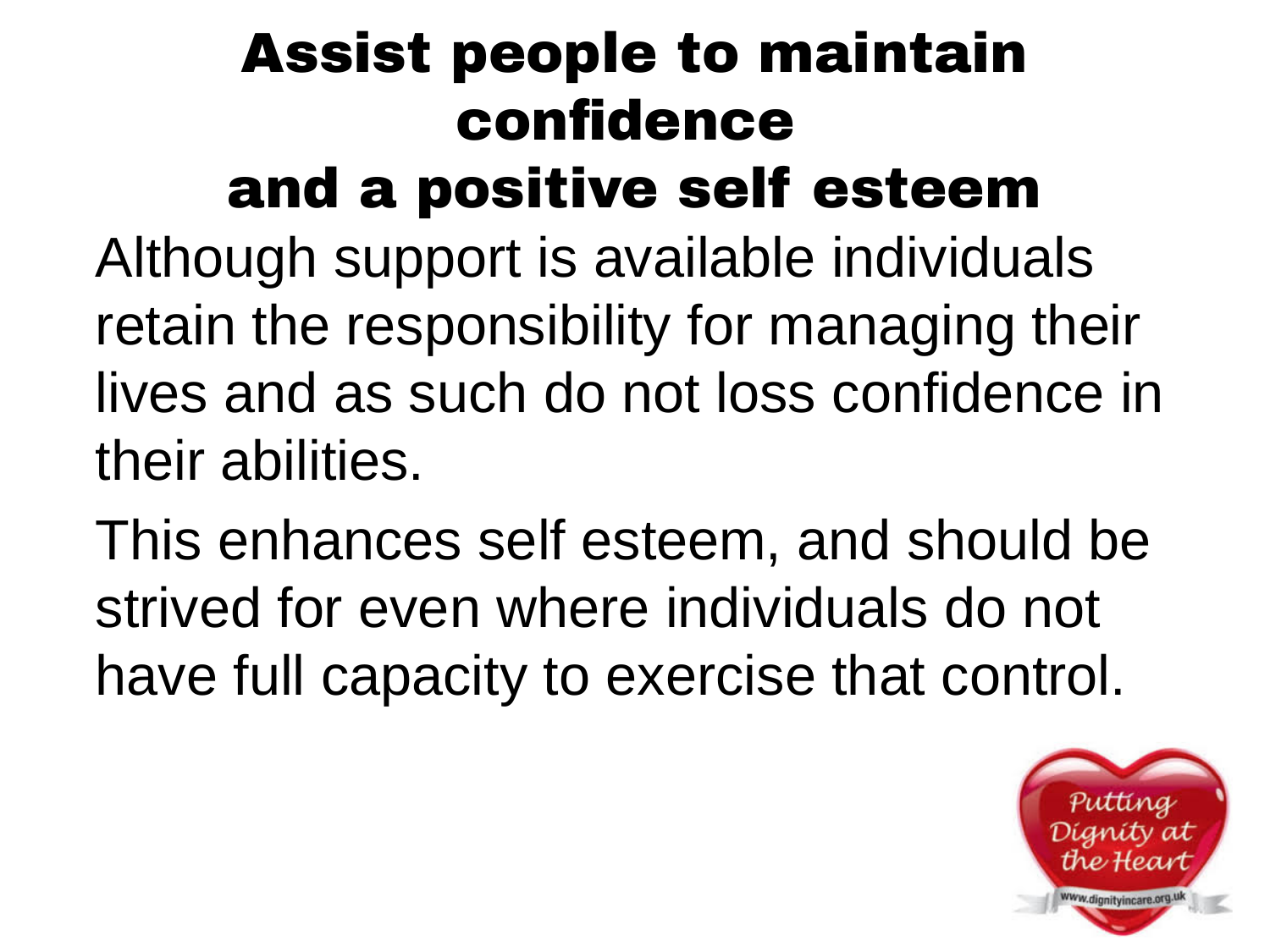

# Assist people to maintain confidence and a positive self esteem
Although support is available individuals retain the responsibility for managing their lives and as such do not loss confidence in their abilities.
This enhances self esteem, and should be strived for even where individuals do not have full capacity to exercise that control.